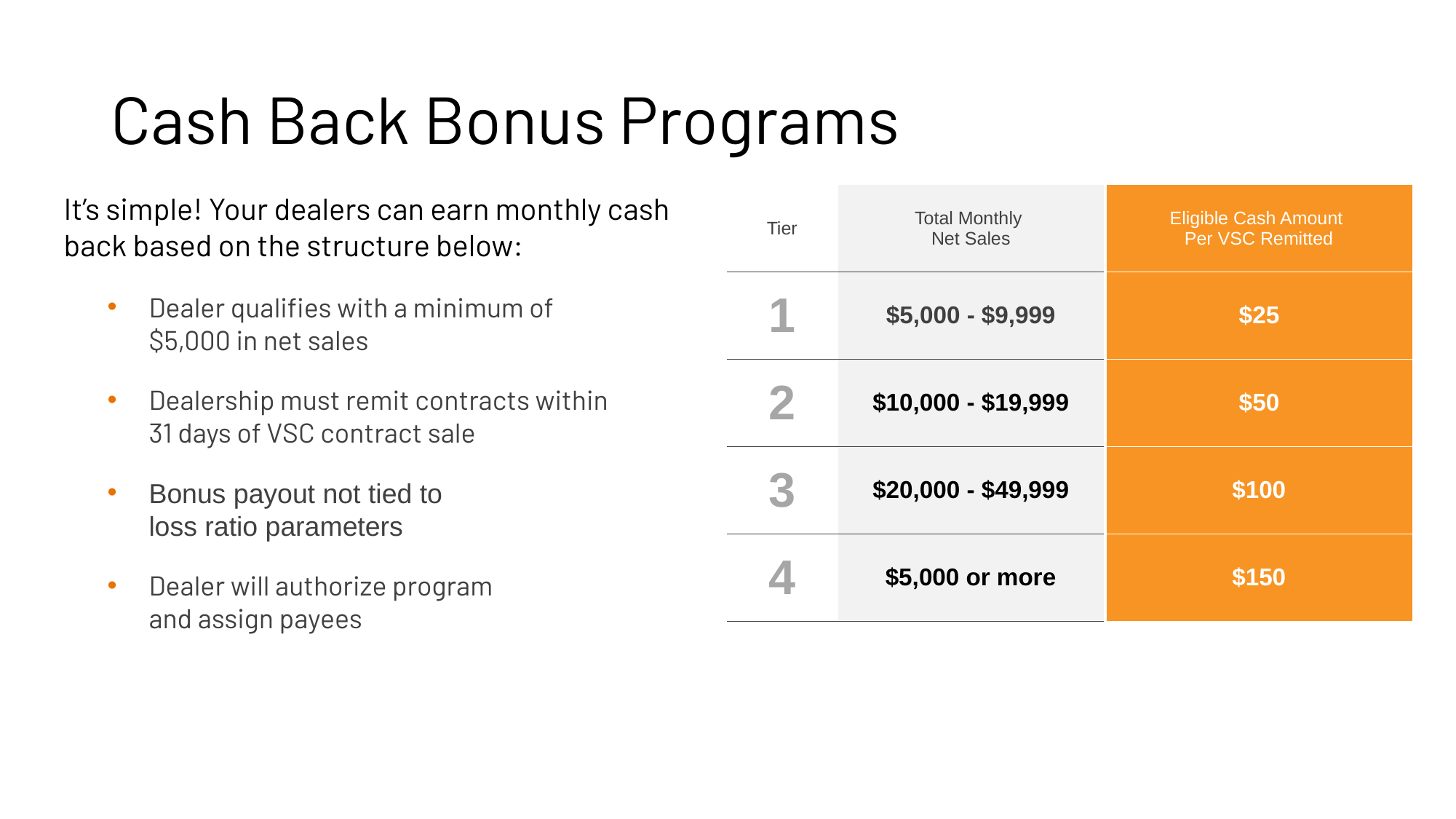

# Cash Back Bonus Programs
It’s simple! Your dealers can earn monthly cash back based on the structure below:
Dealer qualifies with a minimum of
$5,000 in net sales
Dealership must remit contracts within
31 days of VSC contract sale
Bonus payout not tied to
loss ratio parameters
Dealer will authorize program
and assign payees
| Tier | Total Monthly Net Sales | Eligible Cash Amount Per VSC Remitted |
| --- | --- | --- |
| 1 | $5,000 - $9,999 | $25 |
| 2 | $10,000 - $19,999 | $50 |
| 3 | $20,000 - $49,999 | $100 |
| 4 | $5,000 or more | $150 |